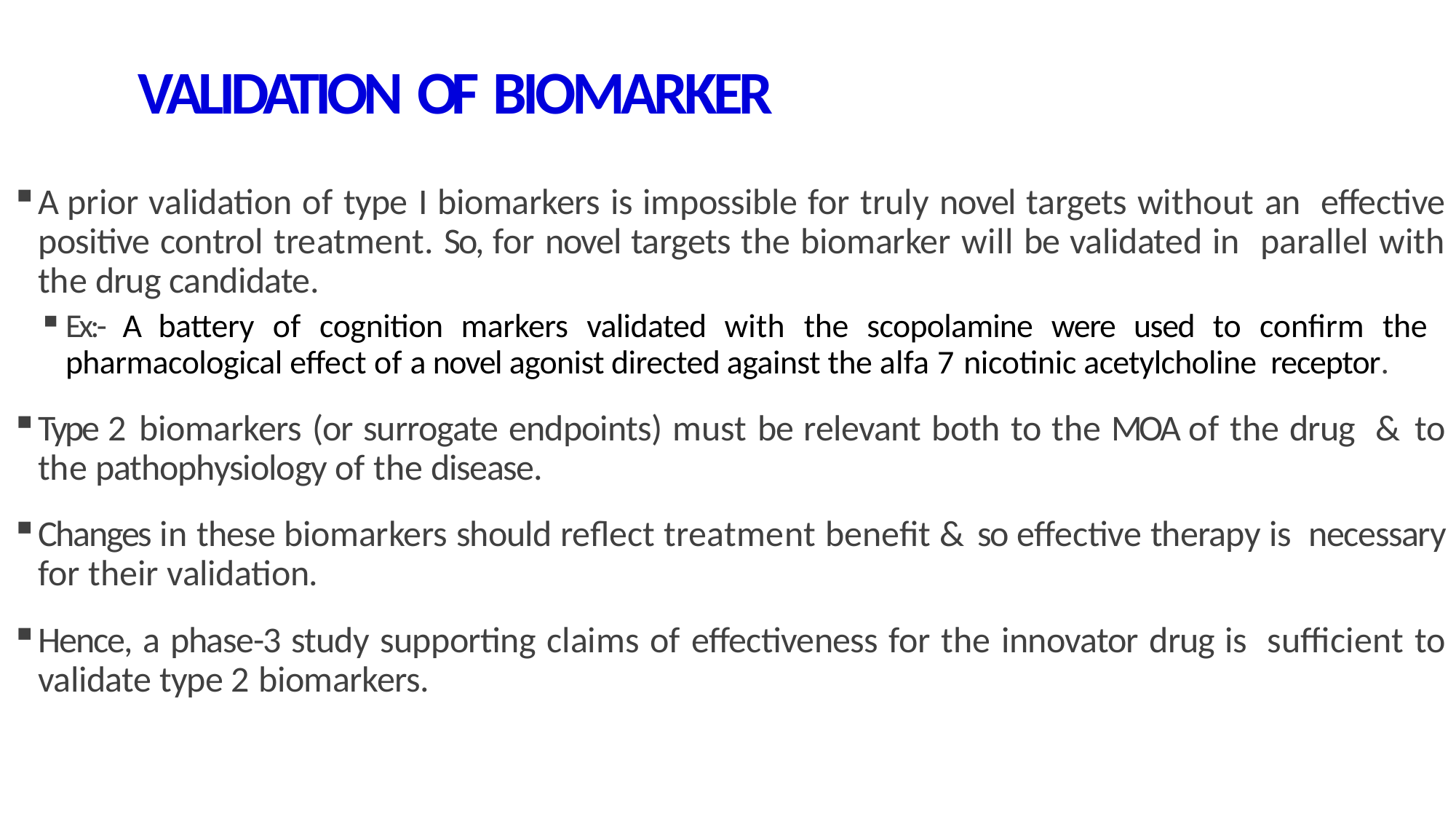

# VALIDATION OF BIOMARKER
A prior validation of type I biomarkers is impossible for truly novel targets without an  effective positive control treatment. So, for novel targets the biomarker will be validated in  parallel with the drug candidate.
Ex:- A battery of cognition markers validated with the scopolamine were used to confirm the  pharmacological effect of a novel agonist directed against the alfa 7 nicotinic acetylcholine  receptor.
Type 2 biomarkers (or surrogate endpoints) must be relevant both to the MOA of the drug  & to the pathophysiology of the disease.
Changes in these biomarkers should reflect treatment benefit & so effective therapy is  necessary for their validation.
Hence, a phase-3 study supporting claims of effectiveness for the innovator drug is  sufficient to validate type 2 biomarkers.